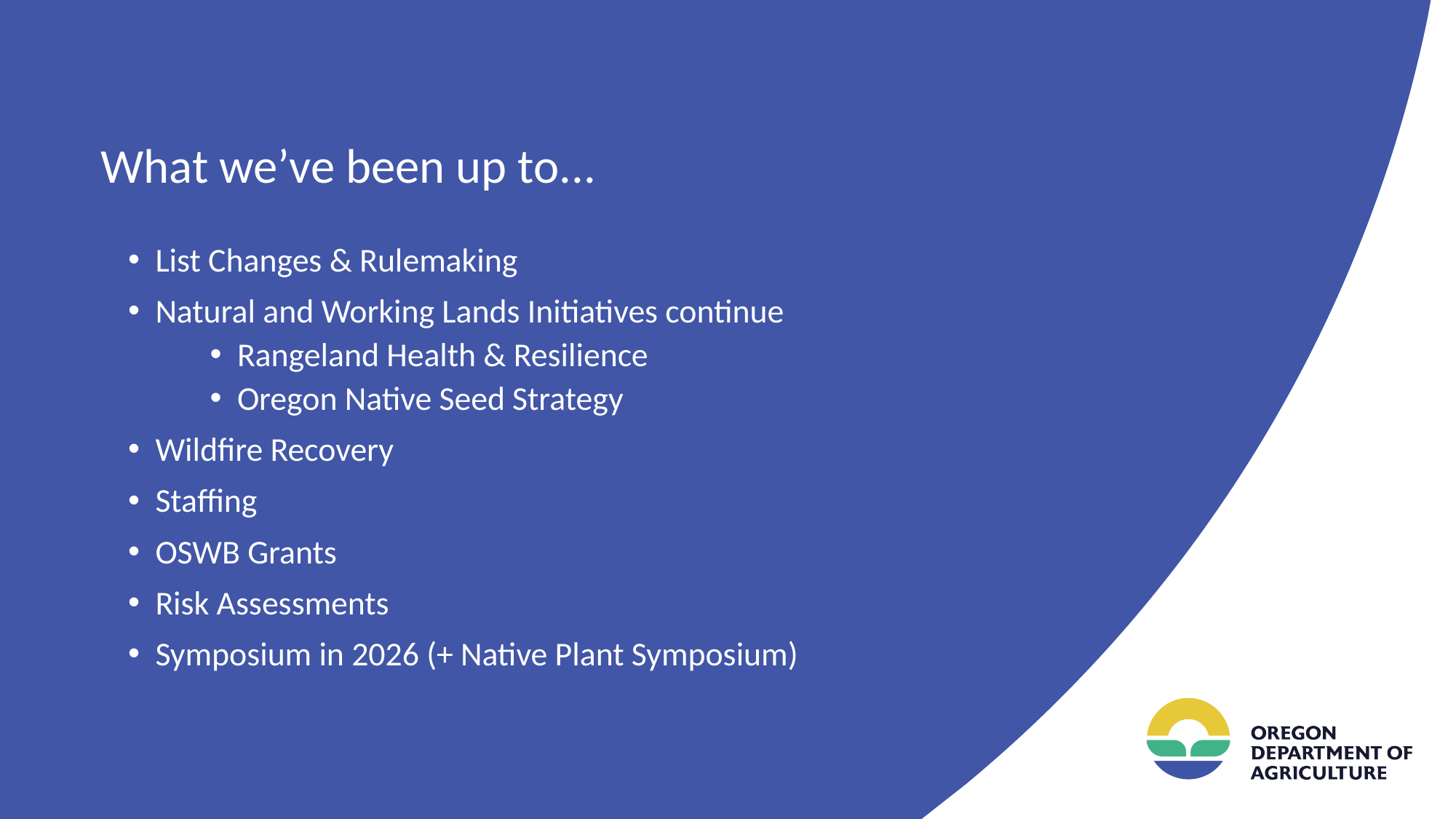

# What we’ve been up to...
List Changes & Rulemaking
Natural and Working Lands Initiatives continue
Rangeland Health & Resilience
Oregon Native Seed Strategy
Wildfire Recovery
Staffing
OSWB Grants
Risk Assessments
Symposium in 2026 (+ Native Plant Symposium)